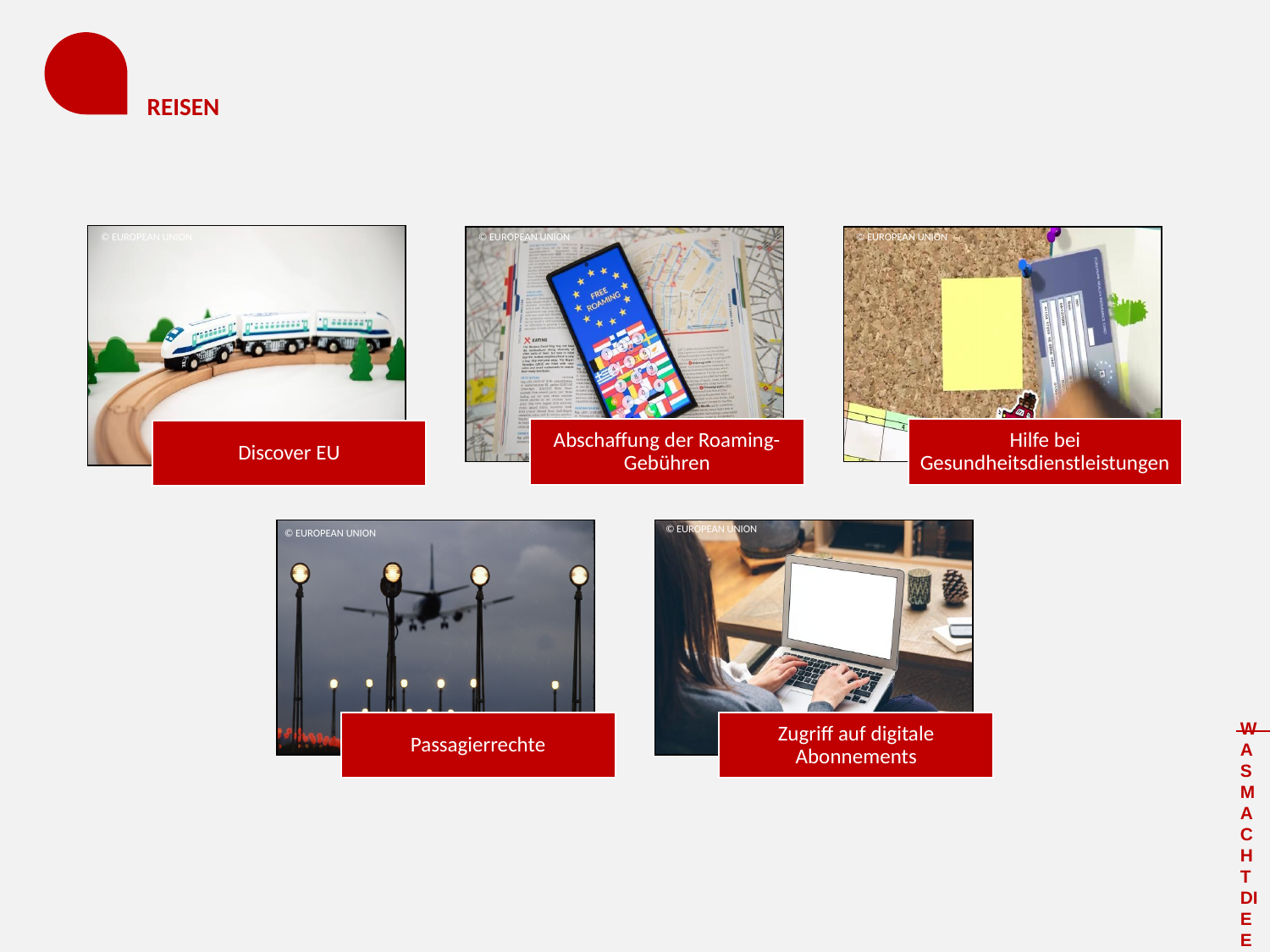

# REISEN
© EUROPEAN UNION
© EUROPEAN UNION
© EUROPEAN UNION

Abschaffung der Roaming-Gebühren
Hilfe bei Gesundheitsdienstleistungen
Discover EU

Passagierrechte
Zugriff auf digitale Abonnements
© EUROPEAN UNION
© EUROPEAN UNION
WAS MACHT DIE EU?